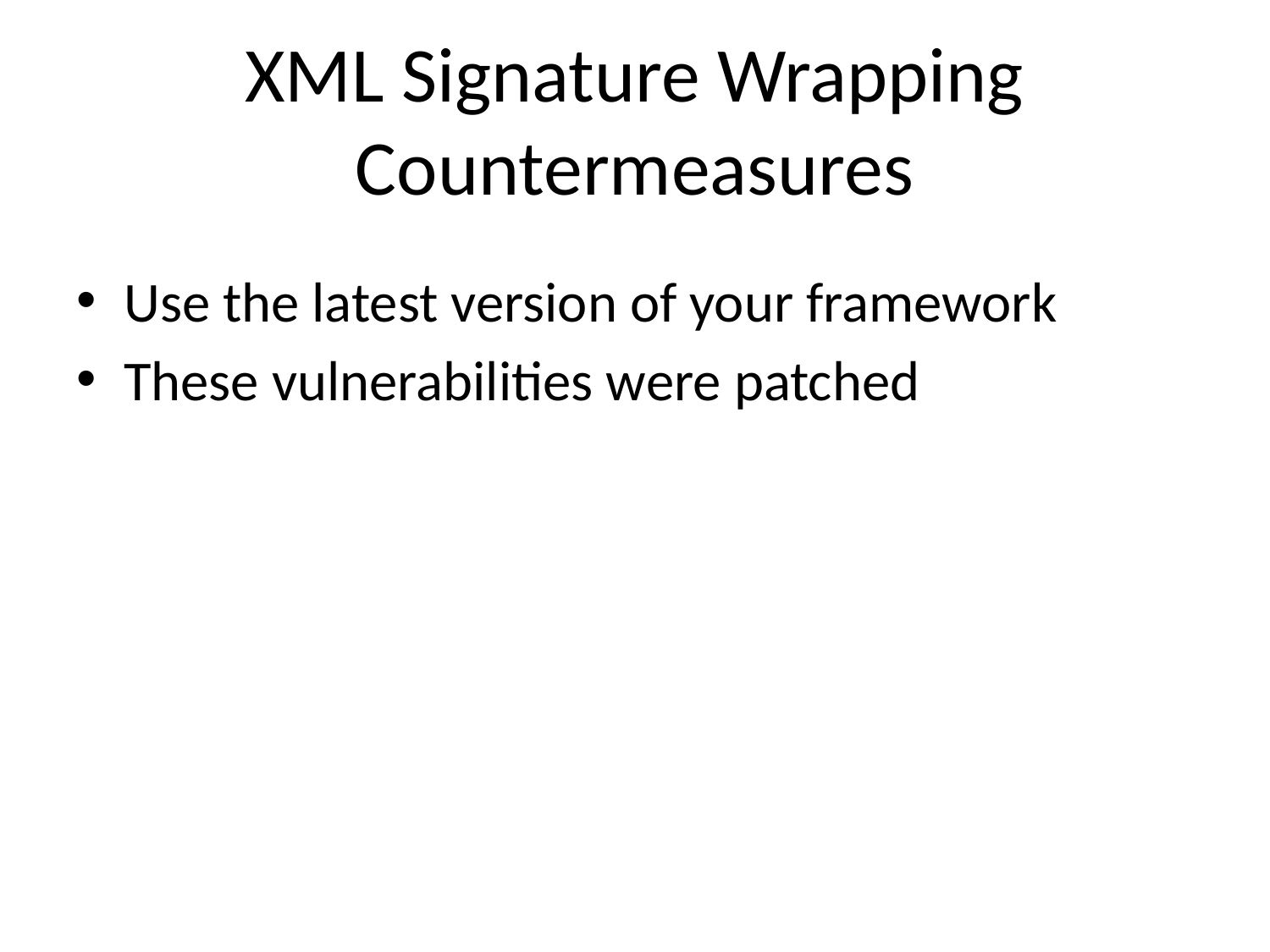

# XML Signature Wrapping Countermeasures
Use the latest version of your framework
These vulnerabilities were patched